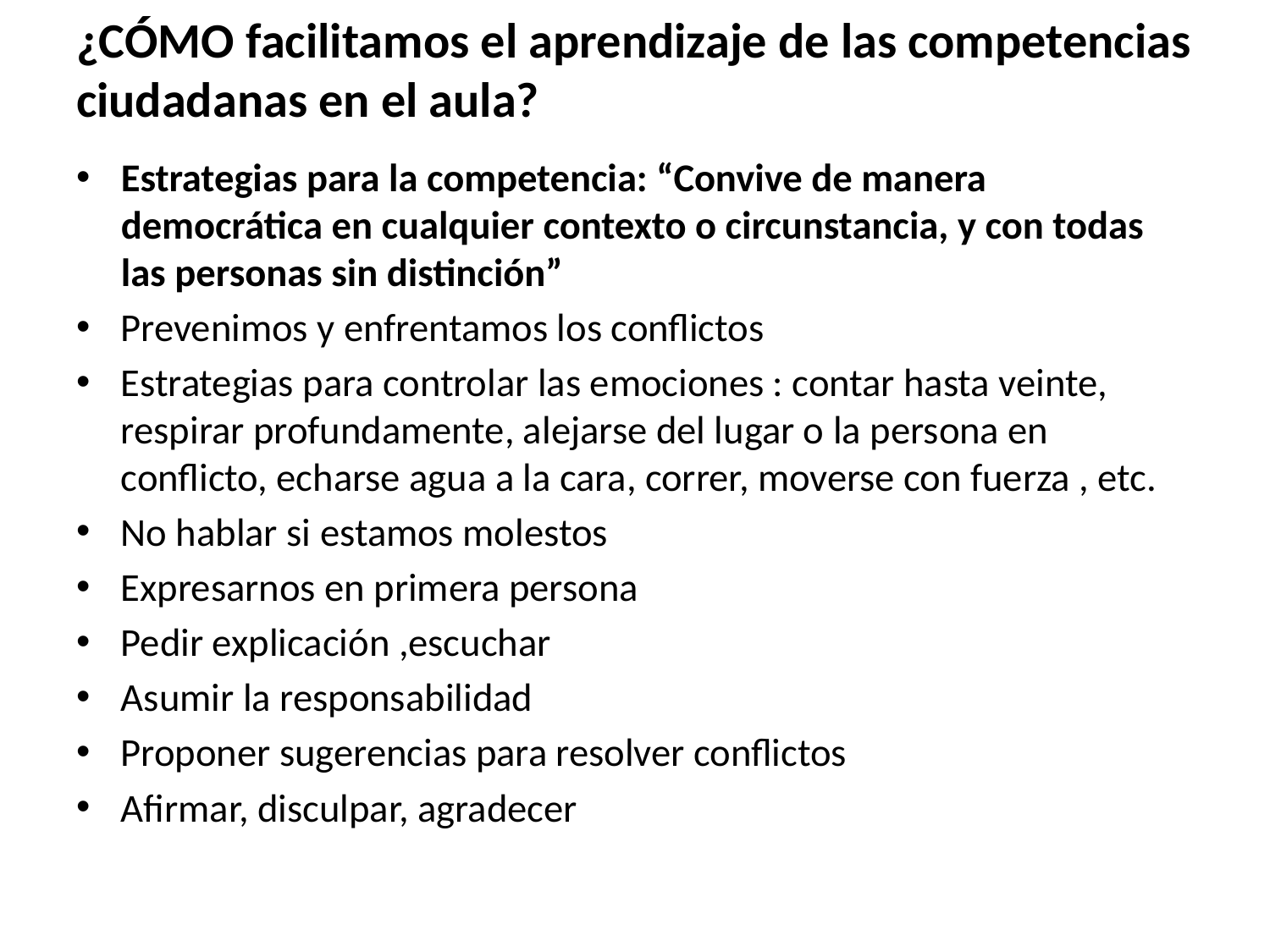

# ¿CÓMO facilitamos el aprendizaje de las competencias ciudadanas en el aula?
Estrategias para la competencia: “Convive de manera democrática en cualquier contexto o circunstancia, y con todas las personas sin distinción”
Prevenimos y enfrentamos los conflictos
Estrategias para controlar las emociones : contar hasta veinte, respirar profundamente, alejarse del lugar o la persona en conflicto, echarse agua a la cara, correr, moverse con fuerza , etc.
No hablar si estamos molestos
Expresarnos en primera persona
Pedir explicación ,escuchar
Asumir la responsabilidad
Proponer sugerencias para resolver conflictos
Afirmar, disculpar, agradecer